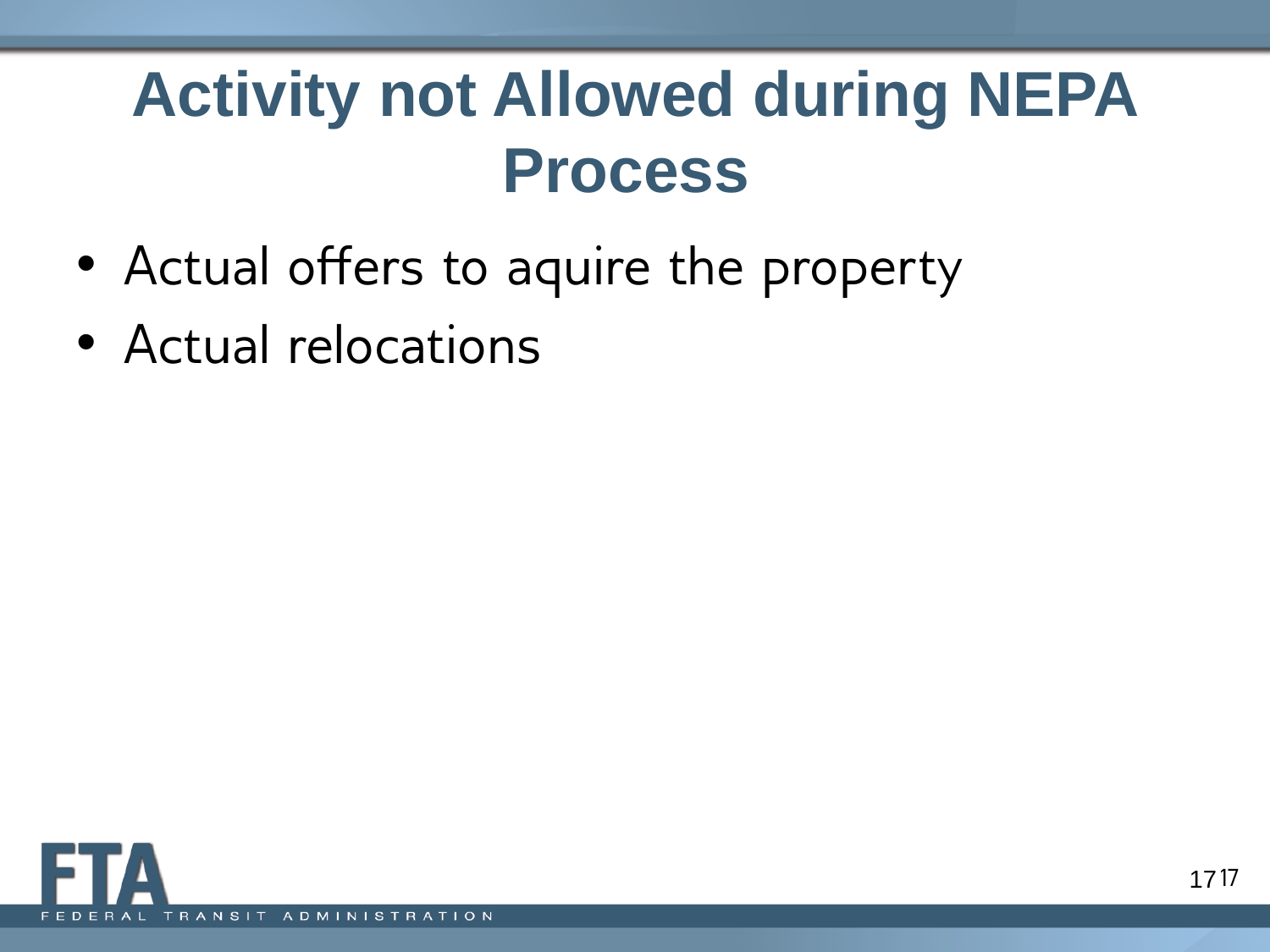

# Activity not Allowed during NEPA Process
Actual offers to aquire the property
Actual relocations

17